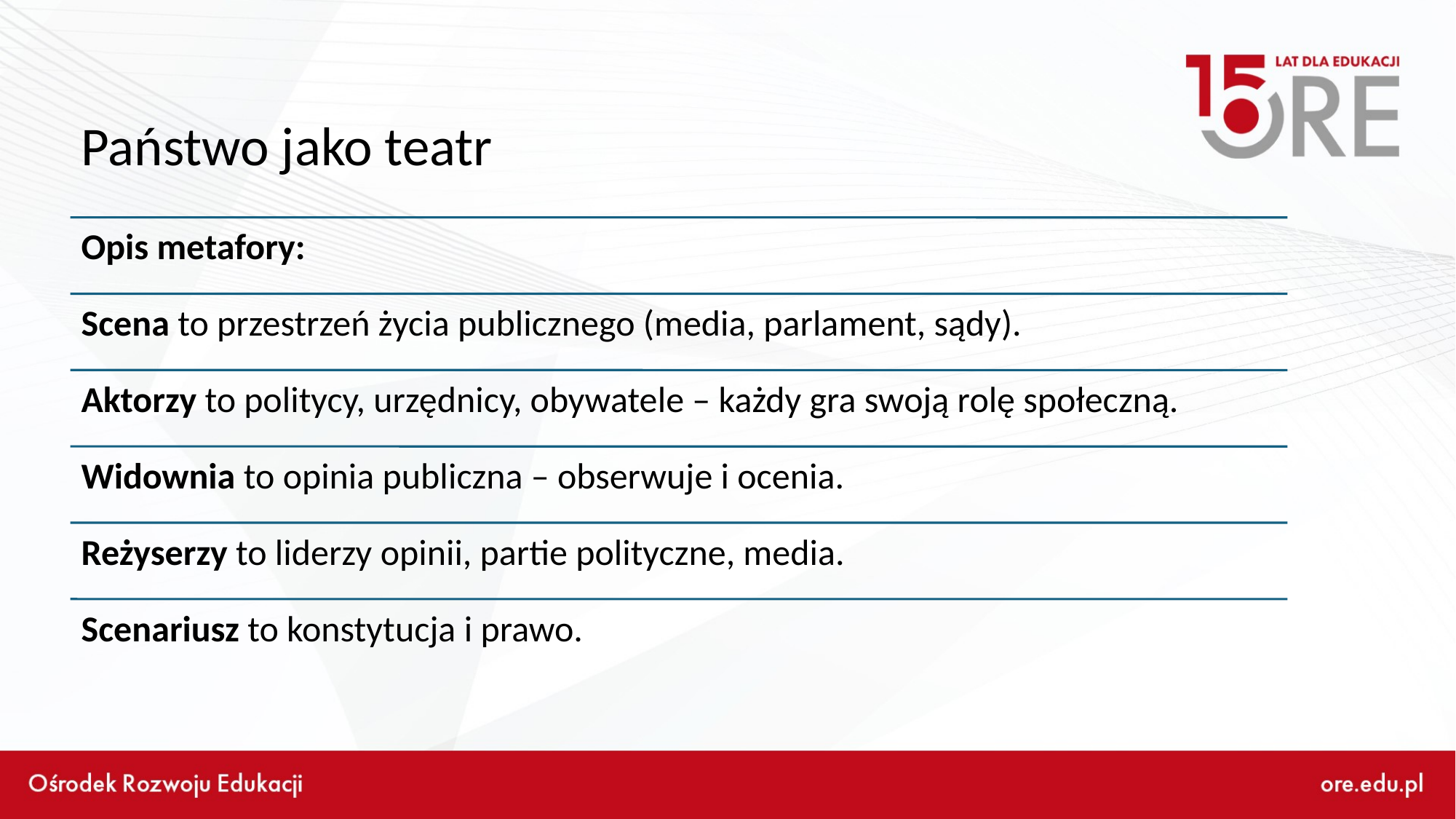

Państwo jako teatr
Opis metafory:
Scena to przestrzeń życia publicznego (media, parlament, sądy).
Aktorzy to politycy, urzędnicy, obywatele – każdy gra swoją rolę społeczną.
Widownia to opinia publiczna – obserwuje i ocenia.
Reżyserzy to liderzy opinii, partie polityczne, media.
Scenariusz to konstytucja i prawo.